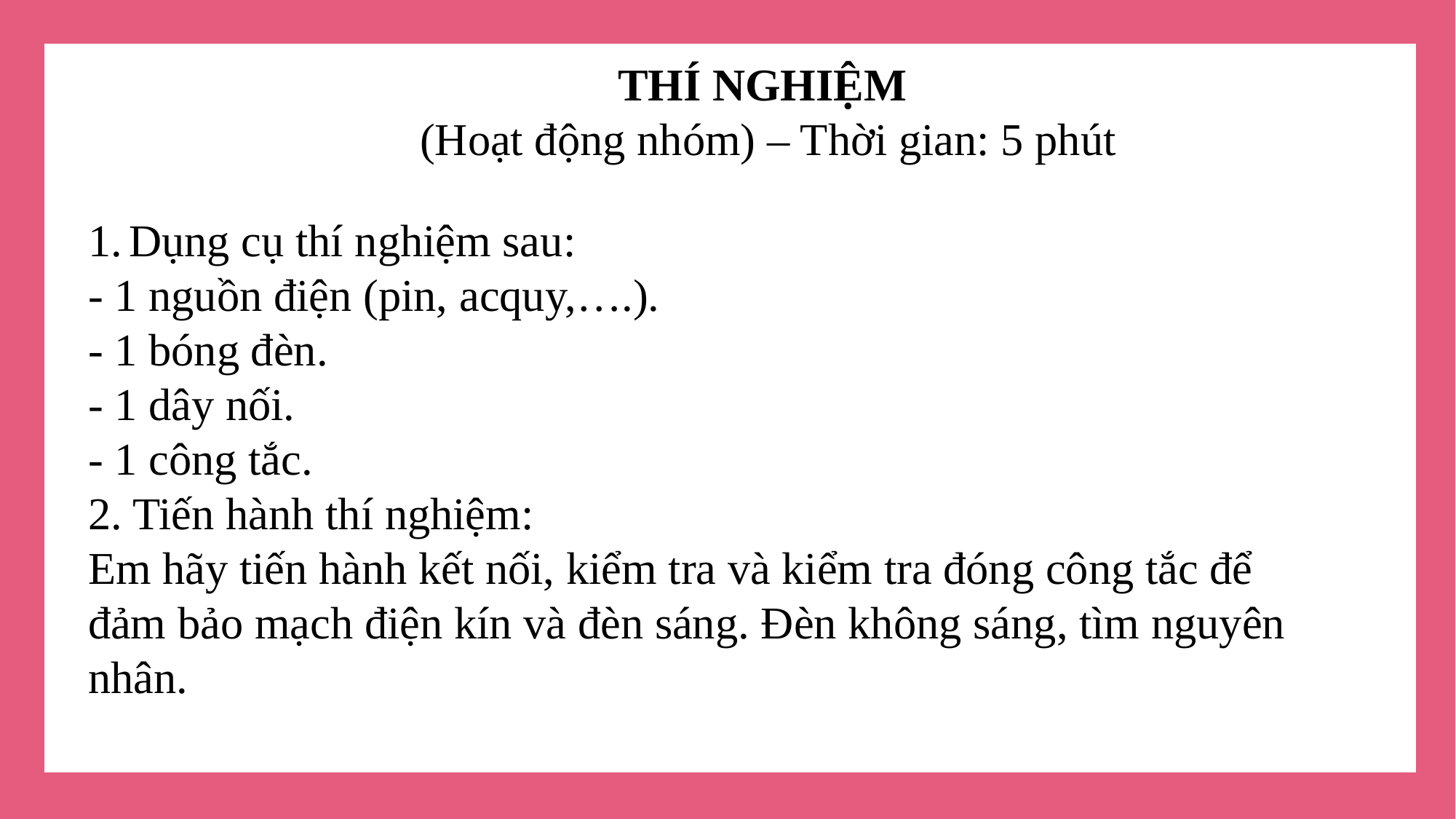

THÍ NGHIỆM
(Hoạt động nhóm) – Thời gian: 5 phút
Dụng cụ thí nghiệm sau:
- 1 nguồn điện (pin, acquy,….).
- 1 bóng đèn.
- 1 dây nối.
- 1 công tắc.
2. Tiến hành thí nghiệm:
Em hãy tiến hành kết nối, kiểm tra và kiểm tra đóng công tắc để đảm bảo mạch điện kín và đèn sáng. Đèn không sáng, tìm nguyên nhân.